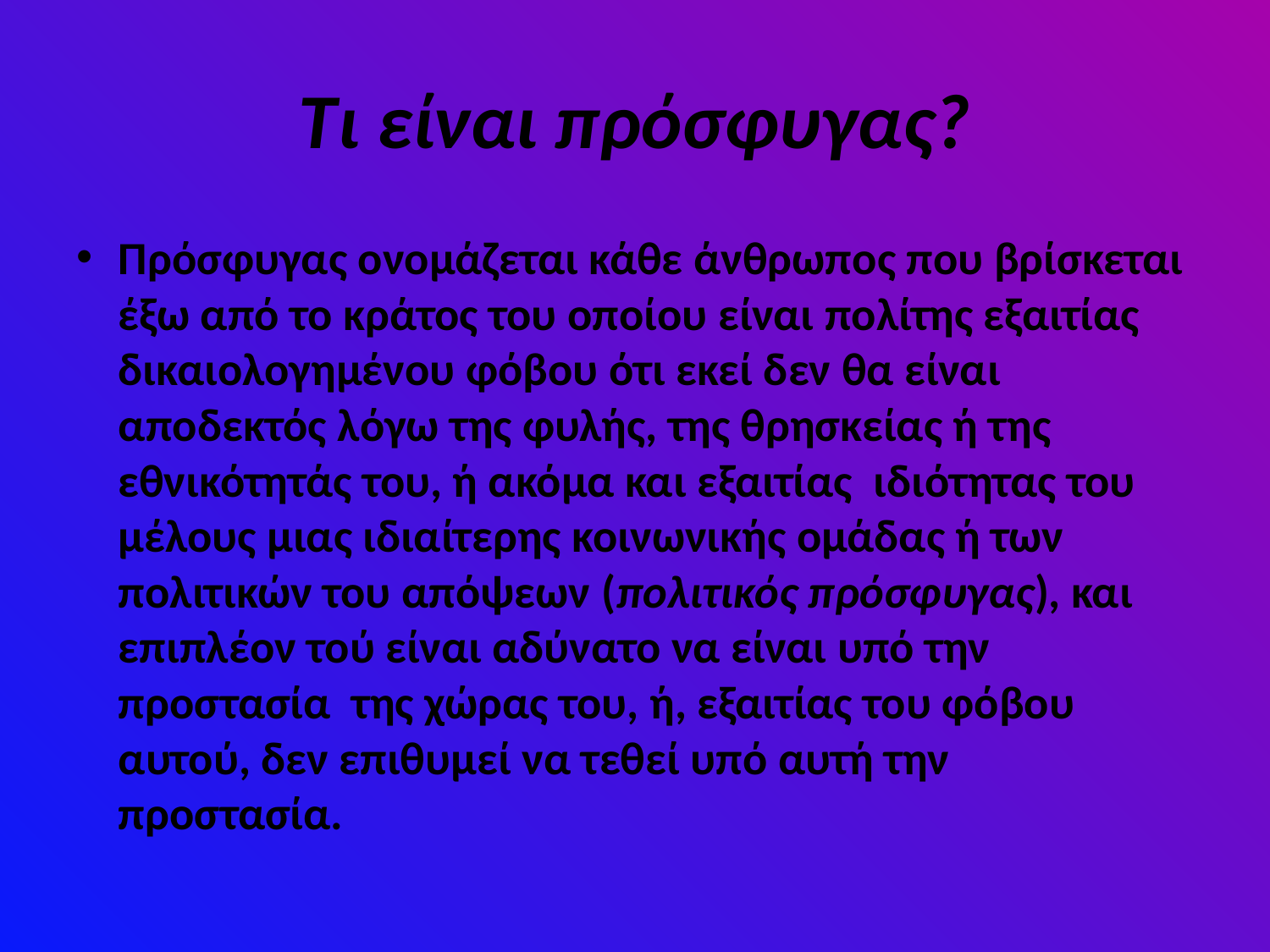

# Τι είναι πρόσφυγας?
Πρόσφυγας ονομάζεται κάθε άνθρωπος που βρίσκεται έξω από το κράτος του οποίου είναι πολίτης εξαιτίας δικαιολογημένου φόβου ότι εκεί δεν θα είναι αποδεκτός λόγω της φυλής, της θρησκείας ή της εθνικότητάς του, ή ακόμα και εξαιτίας  ιδιότητας του μέλους μιας ιδιαίτερης κοινωνικής ομάδας ή των πολιτικών του απόψεων (πολιτικός πρόσφυγας), και επιπλέον τού είναι αδύνατο να είναι υπό την προστασία  της χώρας του, ή, εξαιτίας του φόβου αυτού, δεν επιθυμεί να τεθεί υπό αυτή την προστασία.